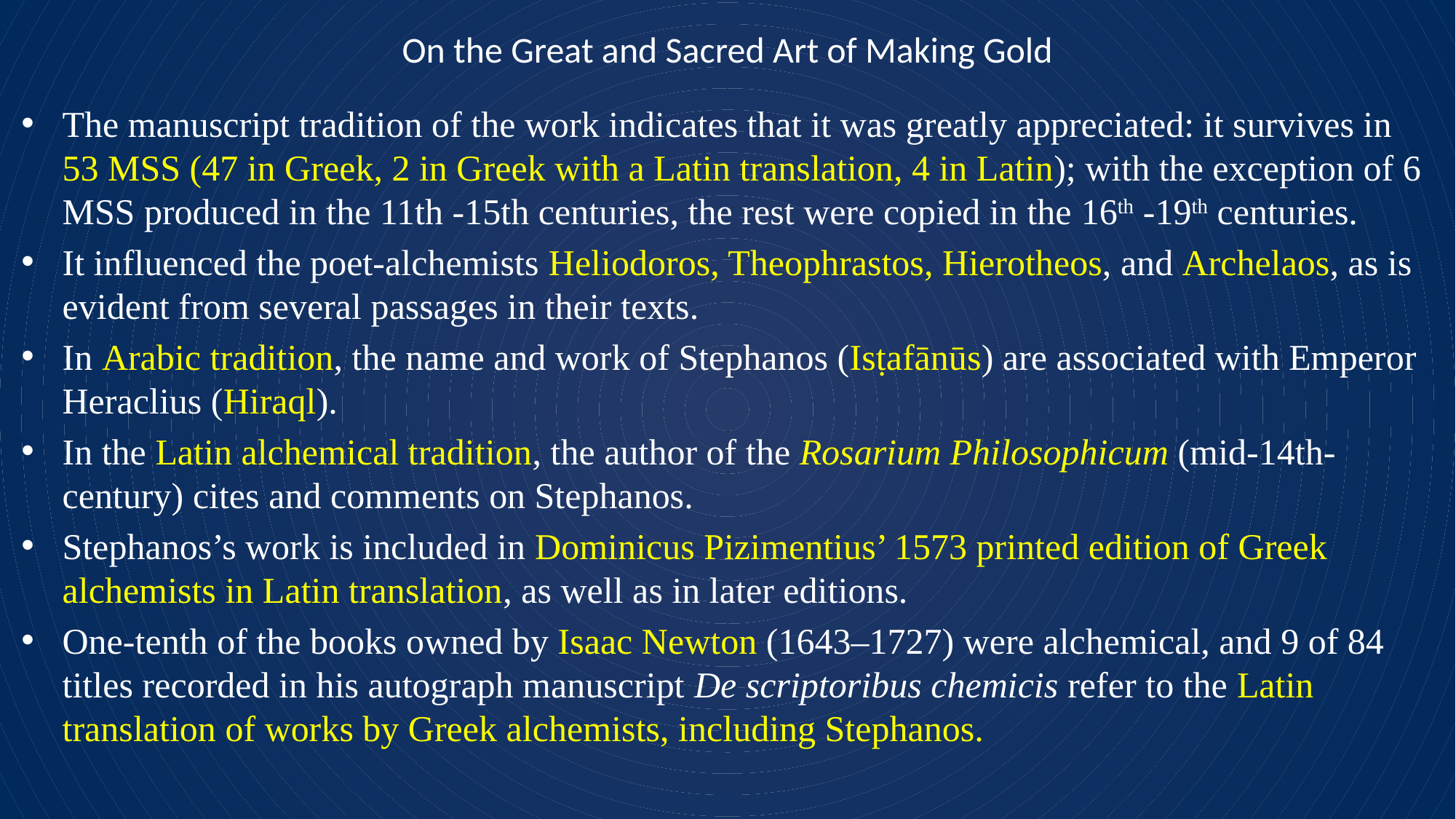

# On the Great and Sacred Art of Making Gold
The manuscript tradition of the work indicates that it was greatly appreciated: it survives in 53 MSS (47 in Greek, 2 in Greek with a Latin translation, 4 in Latin); with the exception of 6 MSS produced in the 11th -15th centuries, the rest were copied in the 16th -19th centuries.
It influenced the poet-alchemists Heliodoros, Theophrastos, Hierotheos, and Archelaos, as is evident from several passages in their texts.
In Arabic tradition, the name and work of Stephanos (Isṭafānūs) are associated with Emperor Heraclius (Hiraql).
In the Latin alchemical tradition, the author of the Rosarium Philosophicum (mid-14th-century) cites and comments on Stephanos.
Stephanos’s work is included in Dominicus Pizimentius’ 1573 printed edition of Greek alchemists in Latin translation, as well as in later editions.
One-tenth of the books owned by Isaac Newton (1643–1727) were alchemical, and 9 of 84 titles recorded in his autograph manuscript De scriptoribus chemicis refer to the Latin translation of works by Greek alchemists, including Stephanos.